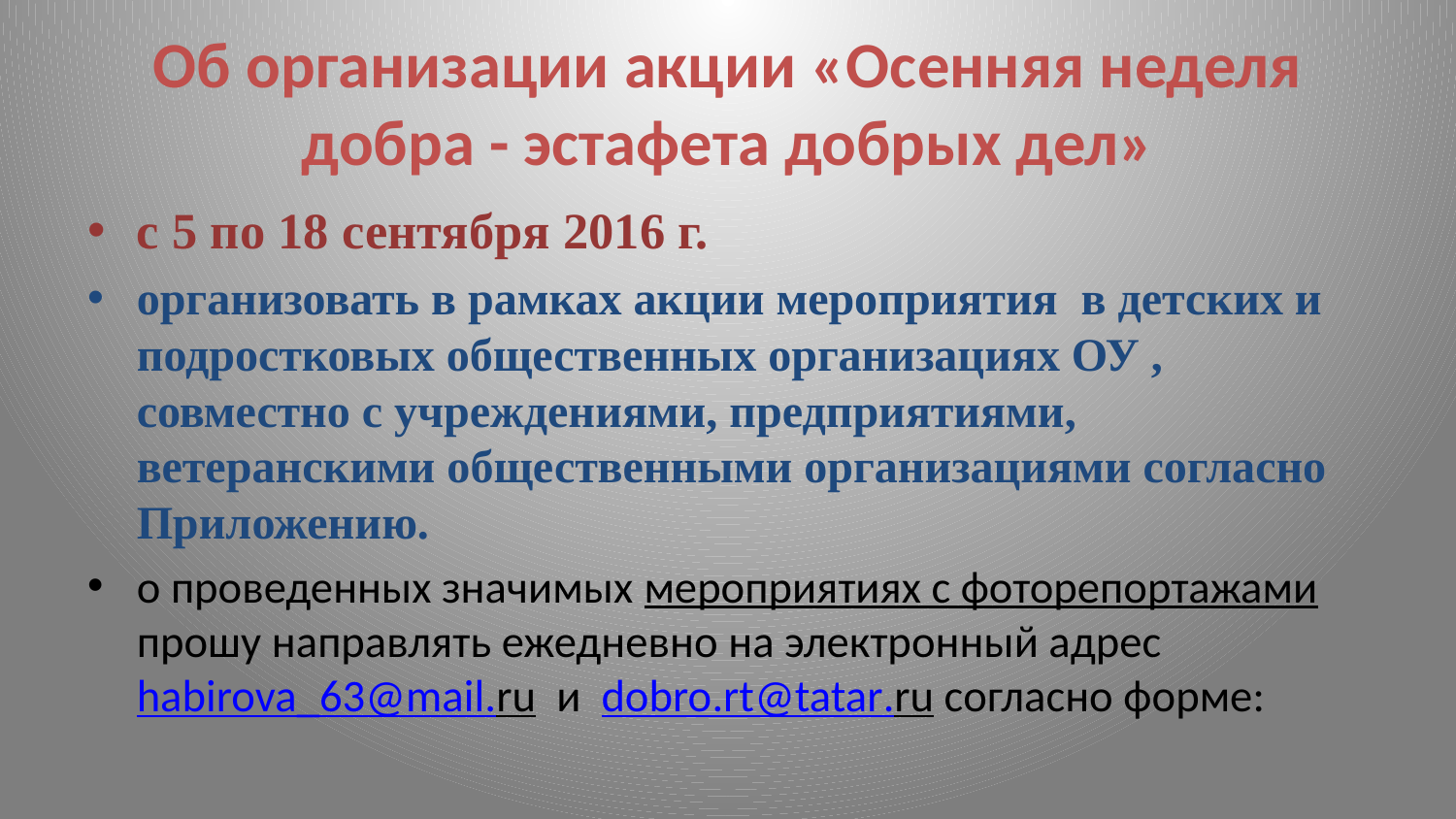

# Об организации акции «Осенняя неделя добра - эстафета добрых дел»
с 5 по 18 сентября 2016 г.
организовать в рамках акции мероприятия  в детских и подростковых общественных организациях ОУ , совместно с учреждениями, предприятиями, ветеранскими общественными организациями согласно Приложению.
о проведенных значимых мероприятиях с фоторепортажами прошу направлять ежедневно на электронный адрес habirova_63@mail.ru  и  dobro.rt@tatar.ru согласно форме: